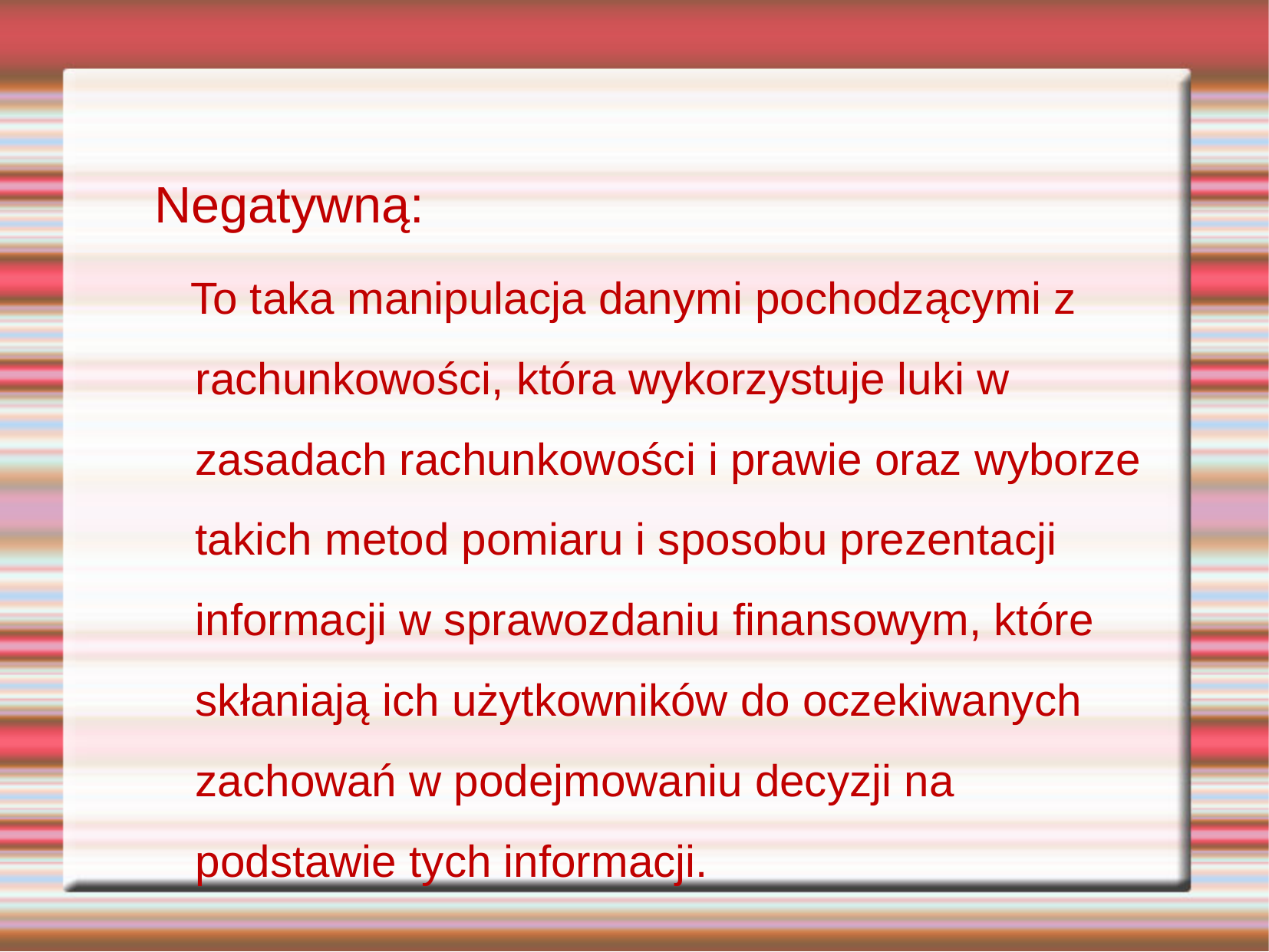

# Negatywną:
   To taka manipulacja danymi pochodzącymi z rachunkowości, która wykorzystuje luki w zasadach rachunkowości i prawie oraz wyborze takich metod pomiaru i sposobu prezentacji informacji w sprawozdaniu finansowym, które skłaniają ich użytkowników do oczekiwanych zachowań w podejmowaniu decyzji na podstawie tych informacji.